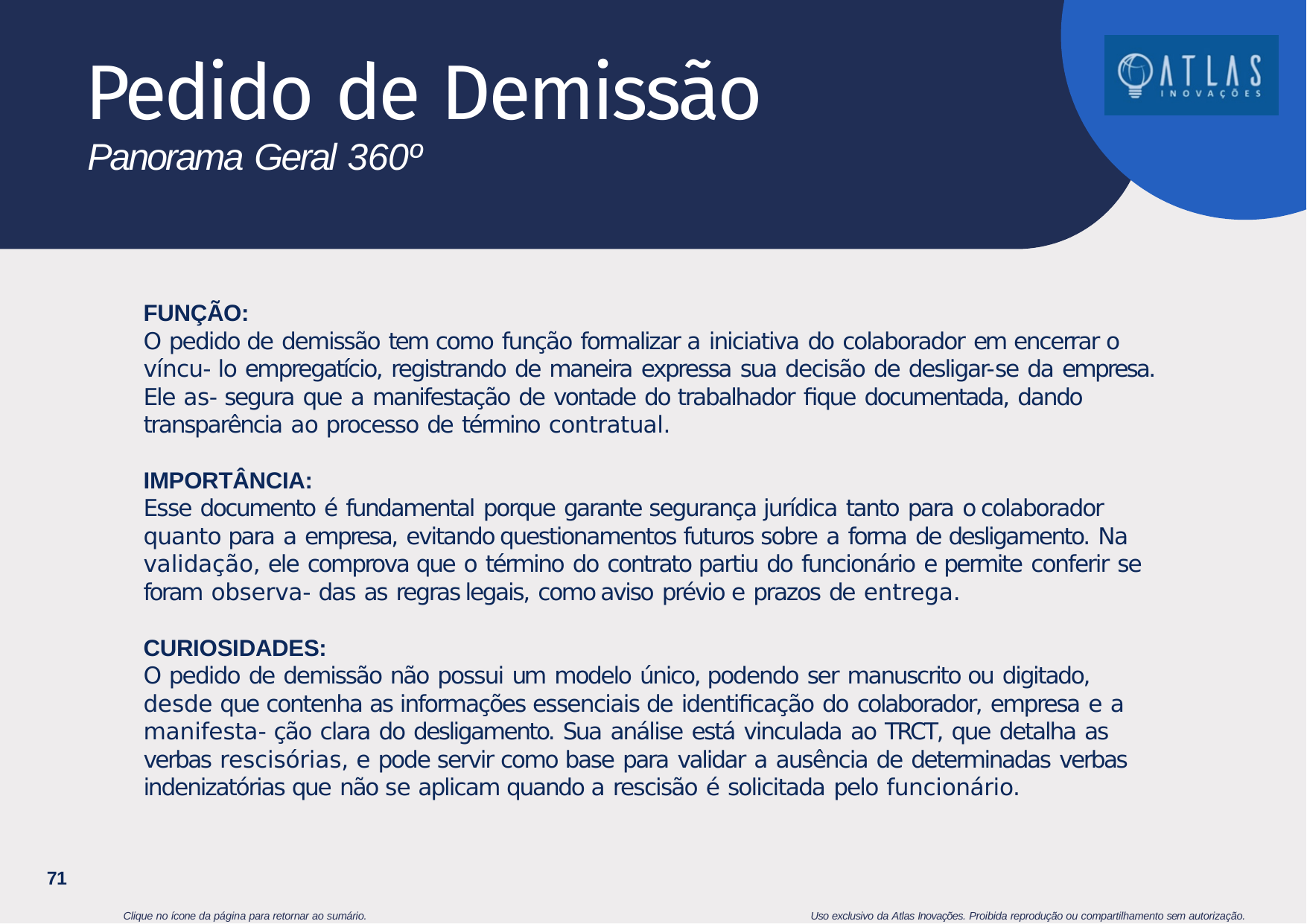

# Pedido de Demissão
Panorama Geral 360º
FUNÇÃO:
O pedido de demissão tem como função formalizar a iniciativa do colaborador em encerrar o víncu- lo empregatício, registrando de maneira expressa sua decisão de desligar-se da empresa. Ele as- segura que a manifestação de vontade do trabalhador fique documentada, dando transparência ao processo de término contratual.
IMPORTÂNCIA:
Esse documento é fundamental porque garante segurança jurídica tanto para o colaborador quanto para a empresa, evitando questionamentos futuros sobre a forma de desligamento. Na validação, ele comprova que o término do contrato partiu do funcionário e permite conferir se foram observa- das as regras legais, como aviso prévio e prazos de entrega.
CURIOSIDADES:
O pedido de demissão não possui um modelo único, podendo ser manuscrito ou digitado, desde que contenha as informações essenciais de identificação do colaborador, empresa e a manifesta- ção clara do desligamento. Sua análise está vinculada ao TRCT, que detalha as verbas rescisórias, e pode servir como base para validar a ausência de determinadas verbas indenizatórias que não se aplicam quando a rescisão é solicitada pelo funcionário.
71
Clique no ícone da página para retornar ao sumário.
Uso exclusivo da Atlas Inovações. Proibida reprodução ou compartilhamento sem autorização.